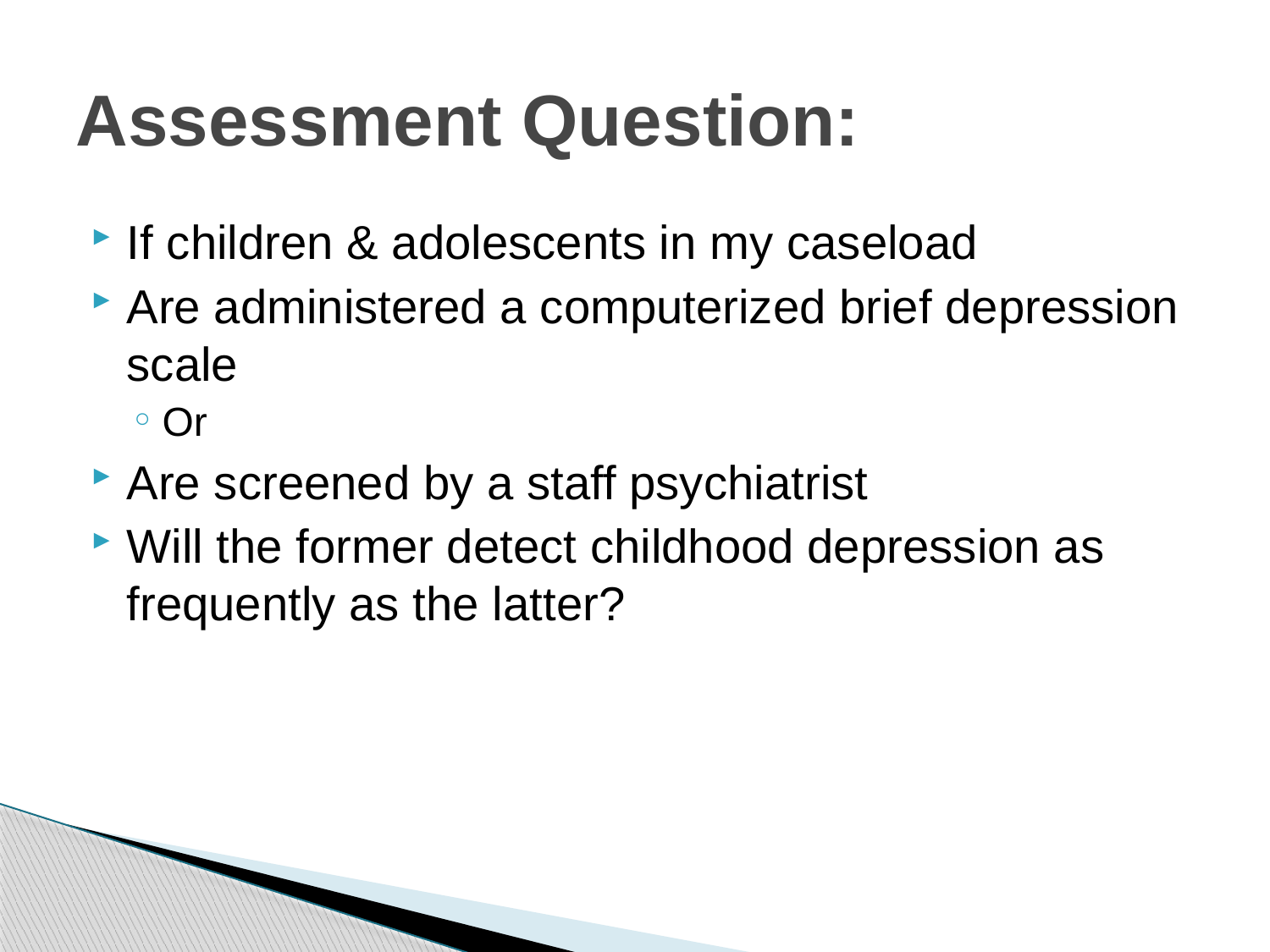

# Assessment Question:
If children & adolescents in my caseload
Are administered a computerized brief depression scale
Or
Are screened by a staff psychiatrist
Will the former detect childhood depression as frequently as the latter?